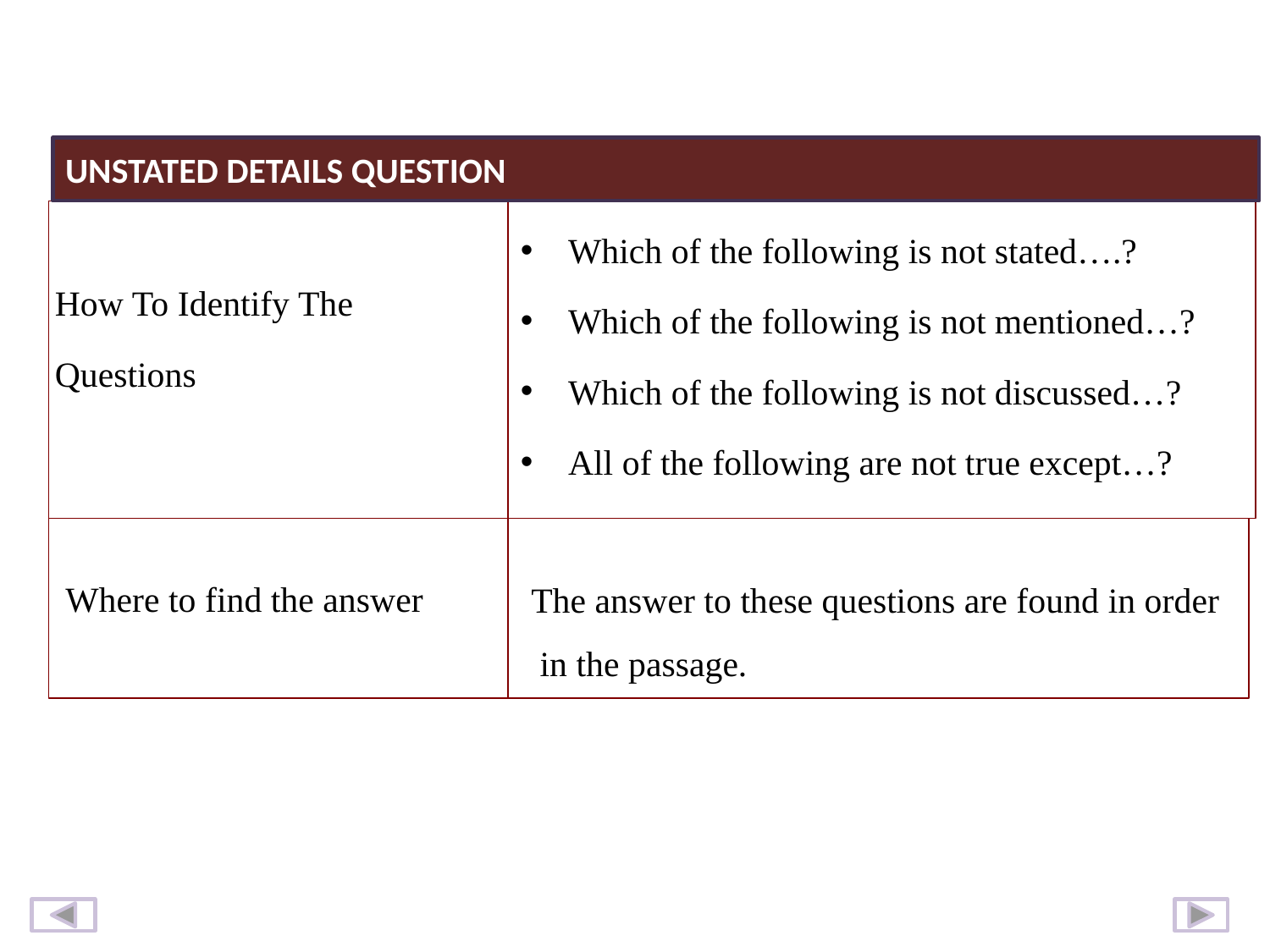

UNSTATED DETAILS QUESTION

Which of the following is not stated….?
Which of the following is not mentioned…?
Which of the following is not discussed…?
All of the following are not true except…?

How To Identify The
Questions

Where to find the answer

The answer to these questions are found in order
 in the passage.